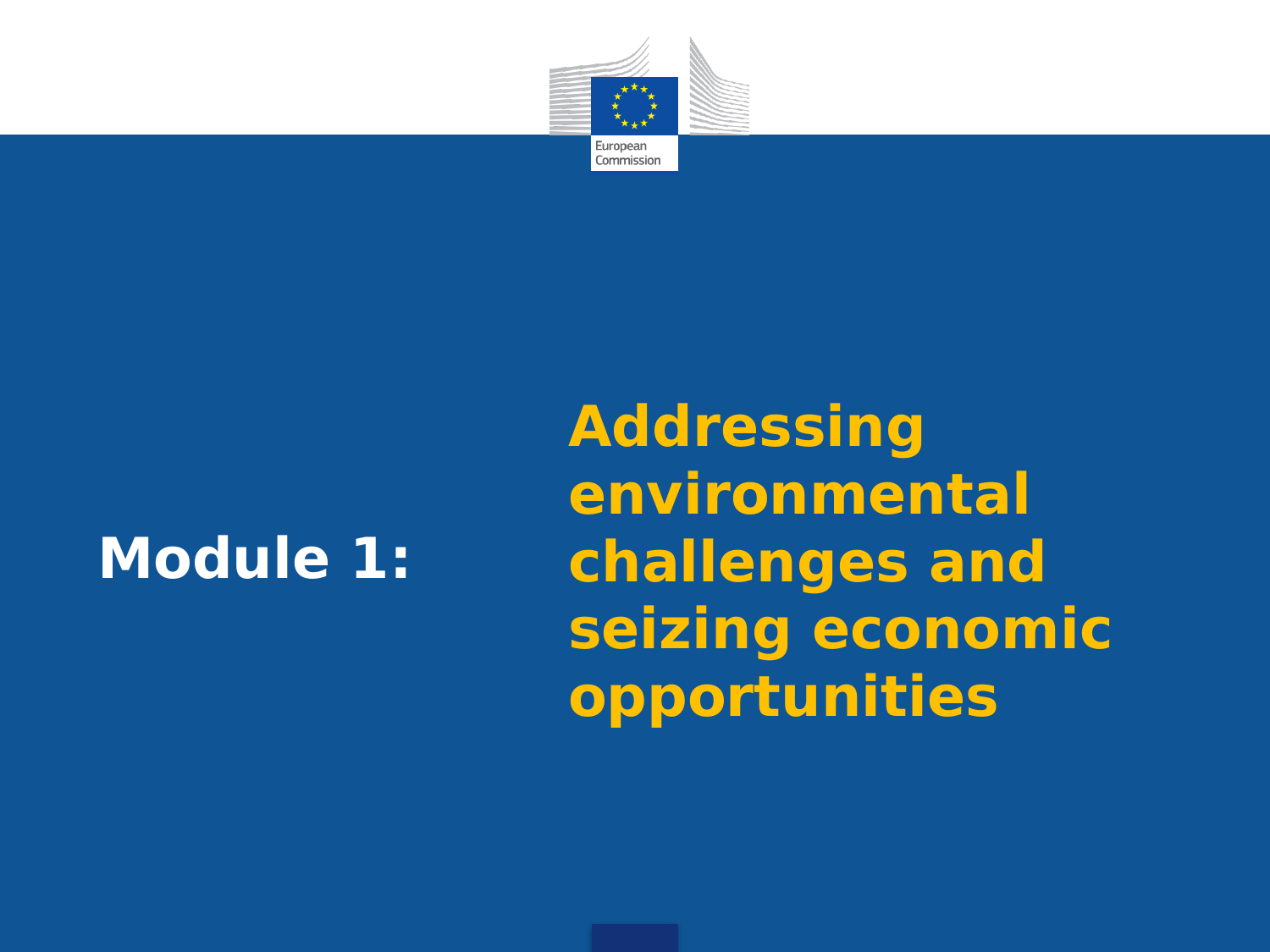

# Addressing environmental challenges and seizing economic opportunities
Module 1: